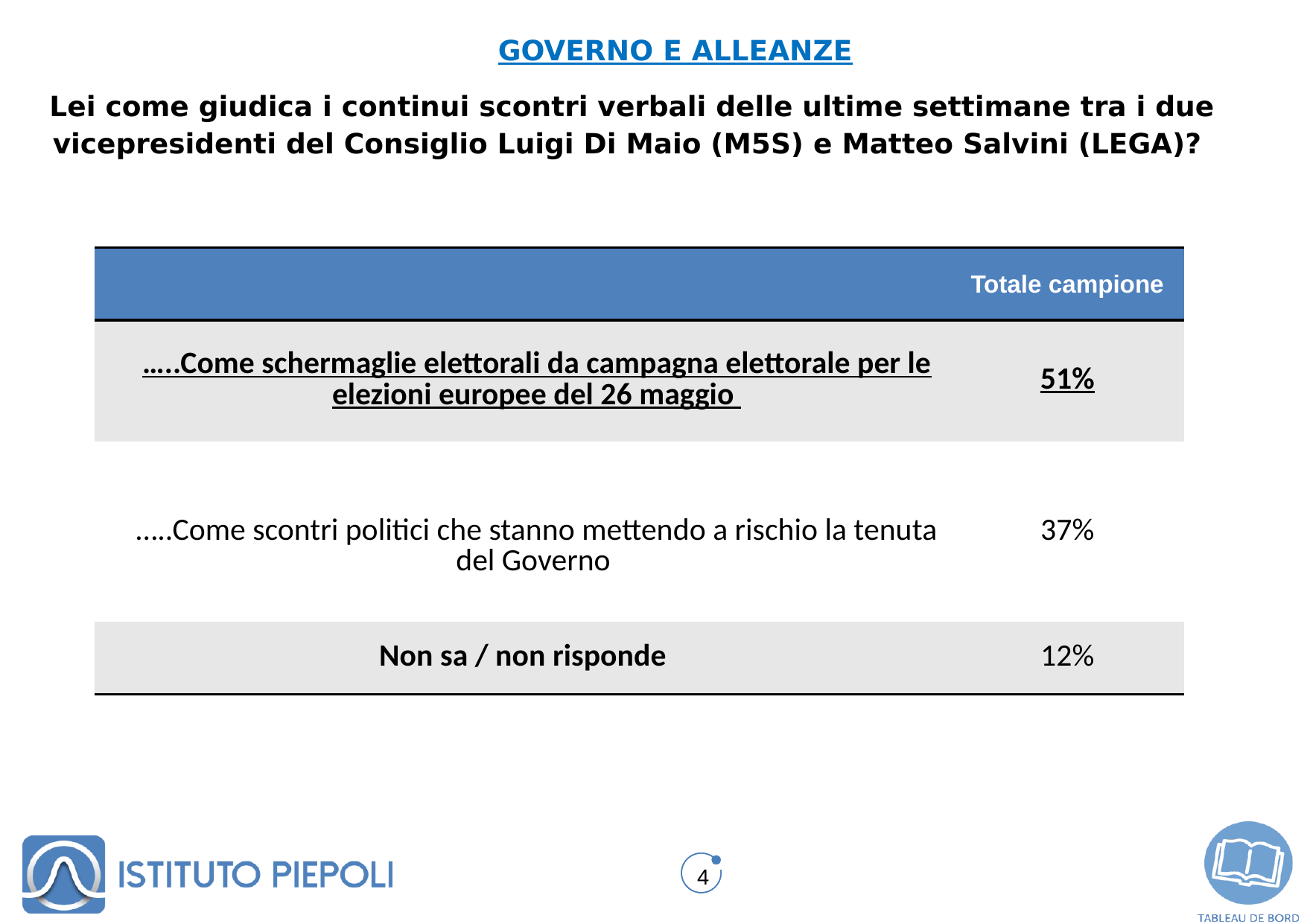

GOVERNO E ALLEANZE
Valori %
Lei come giudica i continui scontri verbali delle ultime settimane tra i due vicepresidenti del Consiglio Luigi Di Maio (M5S) e Matteo Salvini (LEGA)?
|  | Totale campione |
| --- | --- |
| …..Come schermaglie elettorali da campagna elettorale per le elezioni europee del 26 maggio | 51% |
| …..Come scontri politici che stanno mettendo a rischio la tenuta del Governo | 37% |
| Non sa / non risponde | 12% |
4